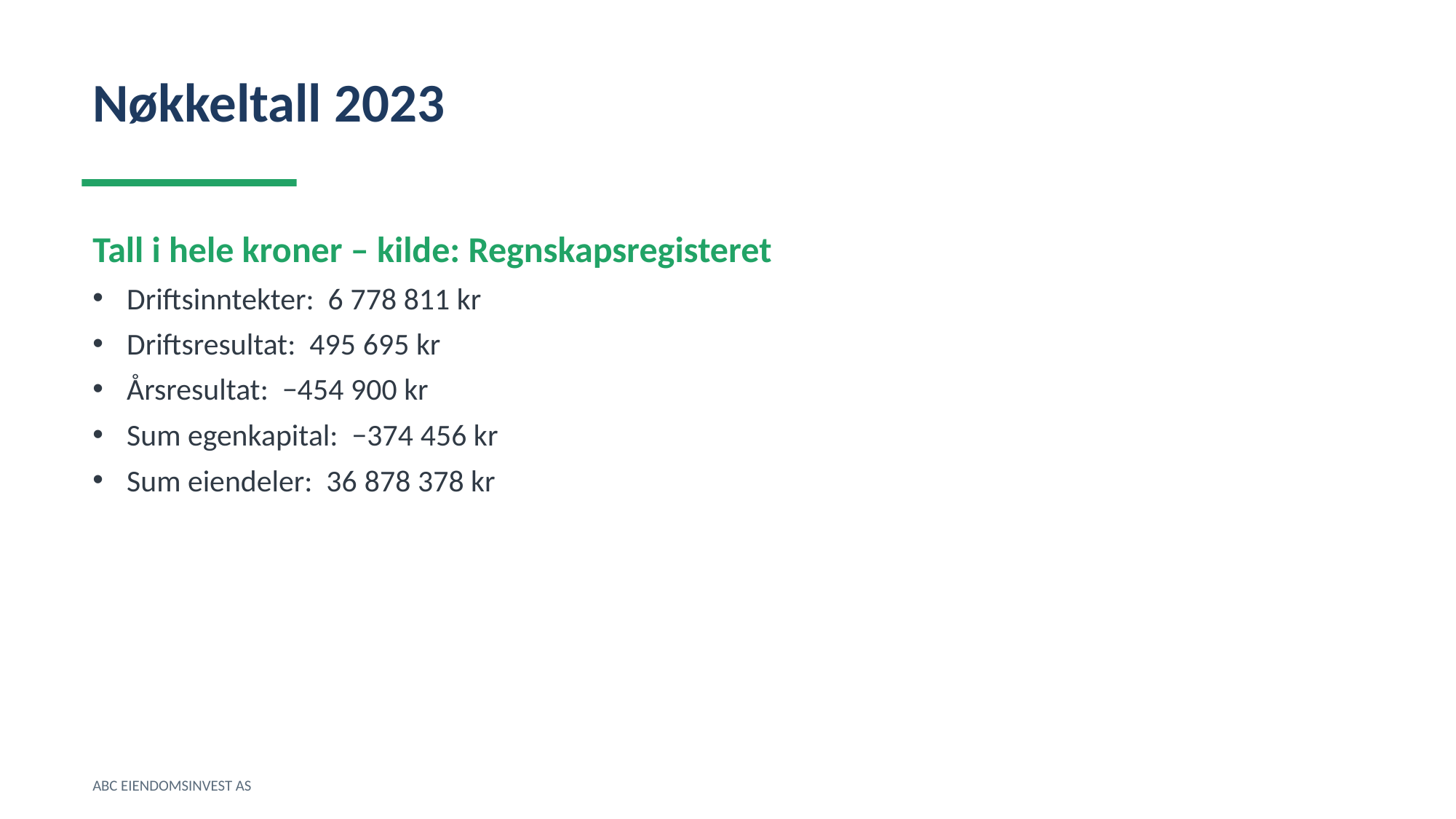

Nøkkeltall 2023

Tall i hele kroner – kilde: Regnskapsregisteret
Driftsinntekter:  6 778 811 kr
Driftsresultat:  495 695 kr
Årsresultat:  −454 900 kr
Sum egenkapital:  −374 456 kr
Sum eiendeler:  36 878 378 kr
ABC EIENDOMSINVEST AS